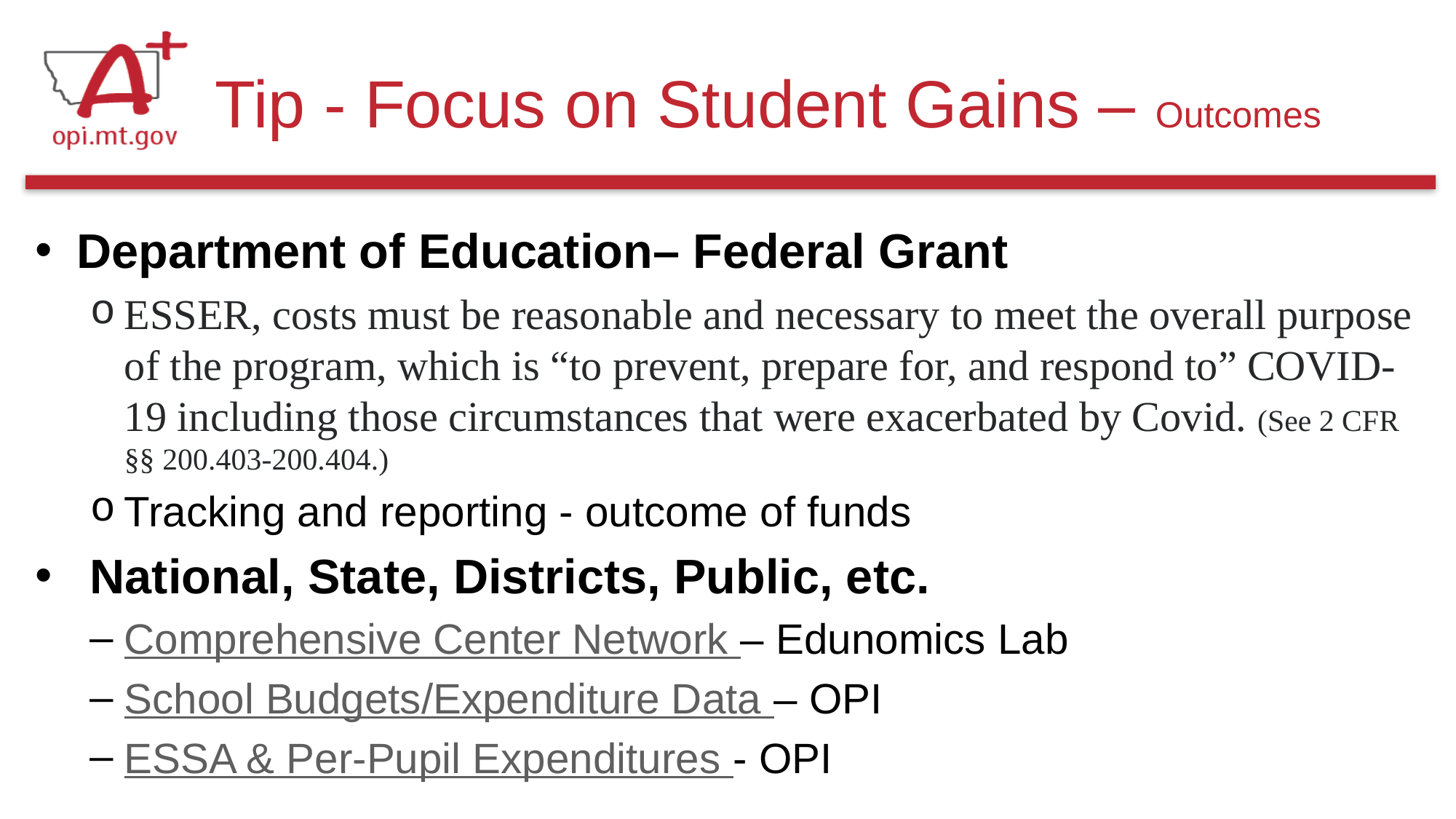

# Tip - Focus on Student Gains – Outcomes
Department of Education– Federal Grant
ESSER, costs must be reasonable and necessary to meet the overall purpose of the program, which is “to prevent, prepare for, and respond to” COVID-19 including those circumstances that were exacerbated by Covid. (See 2 CFR §§ 200.403-200.404.)
Tracking and reporting - outcome of funds
 National, State, Districts, Public, etc.
Comprehensive Center Network – Edunomics Lab
School Budgets/Expenditure Data – OPI
ESSA & Per-Pupil Expenditures - OPI